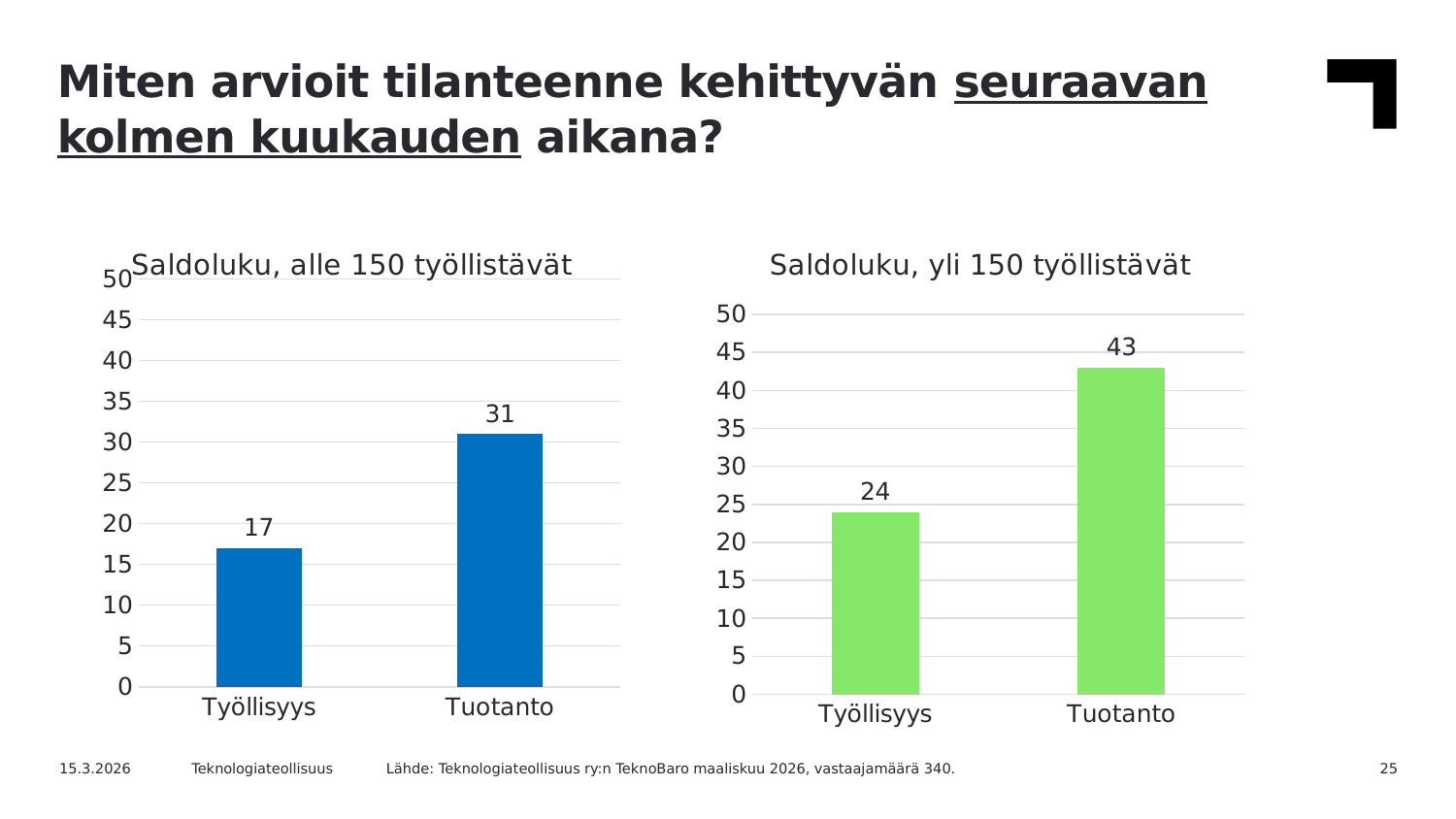

Miten arvioit tilanteenne kehittyvän seuraavan kolmen kuukauden aikana?

### Chart: Saldoluku, yli 150 työllistävät

| Category | Yli 150 työllistävät |
|---|---|
| Työllisyys | 24.0 |
| Tuotanto | 43.0 |

### Chart: Saldoluku, alle 150 työllistävät

| Category | Alle 150 työllistävät |
|---|---|
| Työllisyys | 17.0 |
| Tuotanto | 31.0 |
Lähde: Teknologiateollisuus ry:n TeknoBaro maaliskuu 2026, vastaajamäärä 340.

15.3.2026
Teknologiateollisuus
25